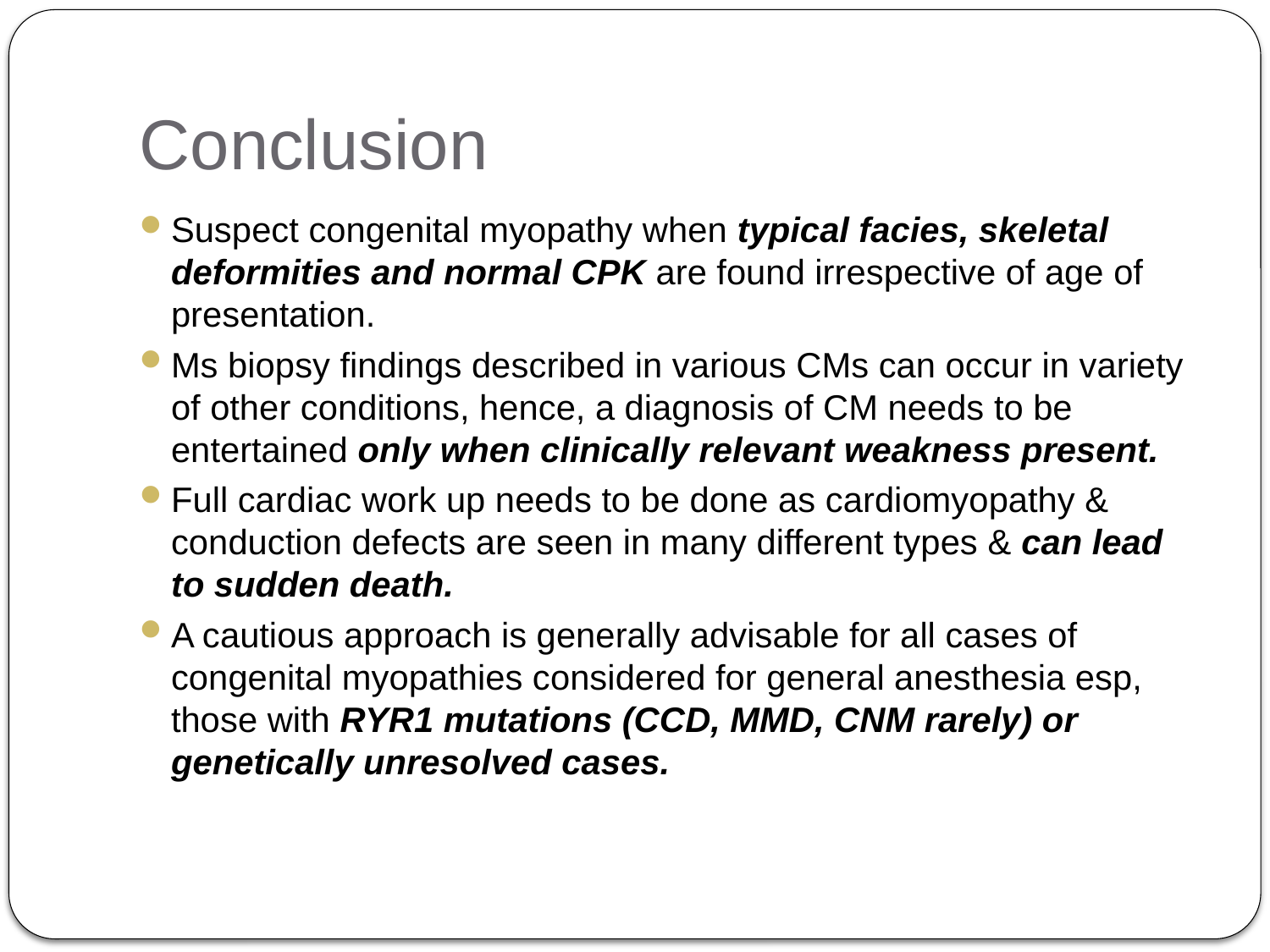

# Conclusion
Suspect congenital myopathy when typical facies, skeletal deformities and normal CPK are found irrespective of age of presentation.
Ms biopsy findings described in various CMs can occur in variety of other conditions, hence, a diagnosis of CM needs to be entertained only when clinically relevant weakness present.
Full cardiac work up needs to be done as cardiomyopathy & conduction defects are seen in many different types & can lead to sudden death.
A cautious approach is generally advisable for all cases of congenital myopathies considered for general anesthesia esp, those with RYR1 mutations (CCD, MMD, CNM rarely) or genetically unresolved cases.